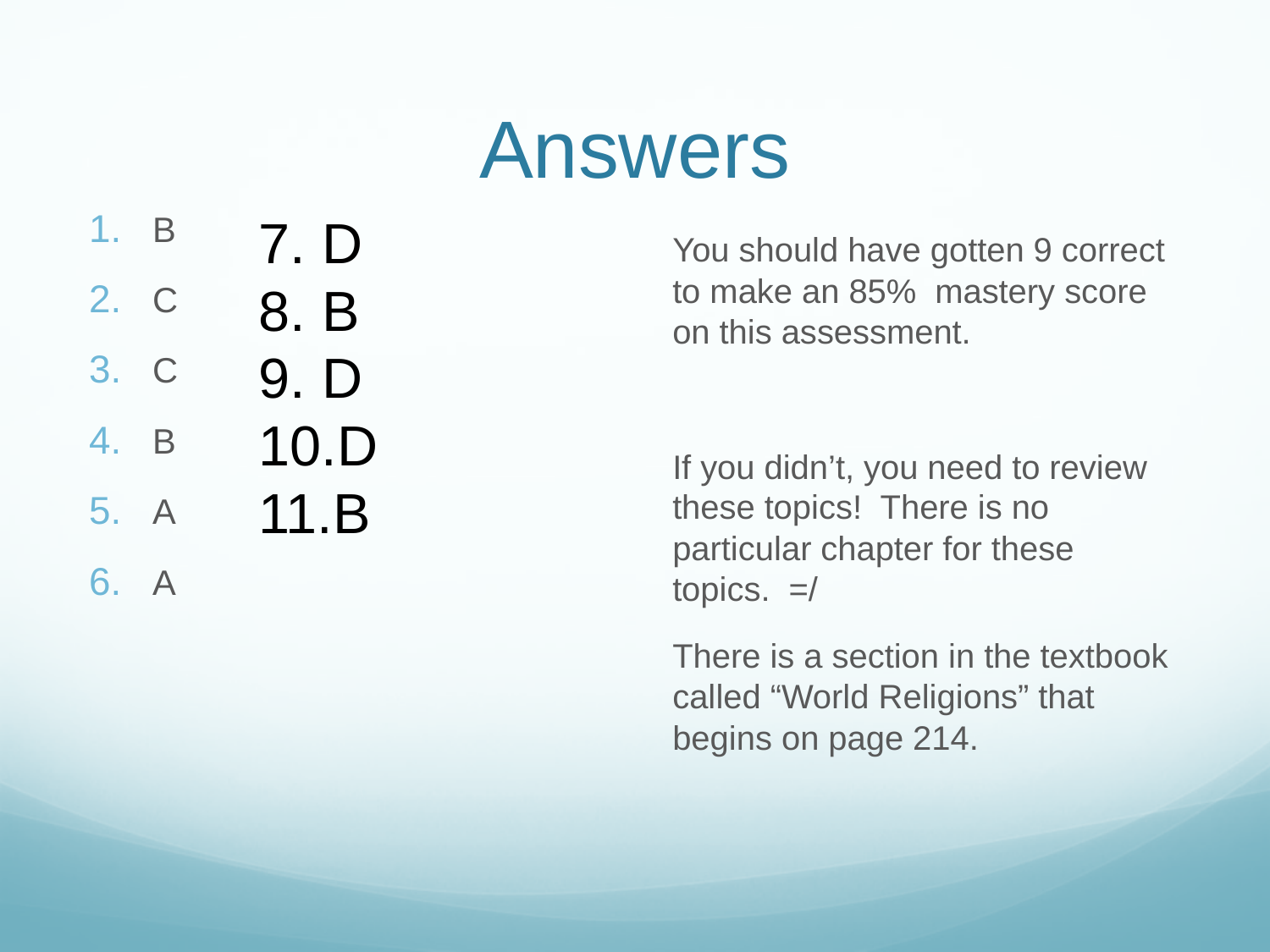

# Answers
B
C
C
B
A
A
D
B
D
D
B

You should have gotten 9 correct to make an 85%  mastery score on this assessment.

If you didn’t, you need to review these topics!  There is no particular chapter for these topics.  =/
There is a section in the textbook called “World Religions” that begins on page 214.